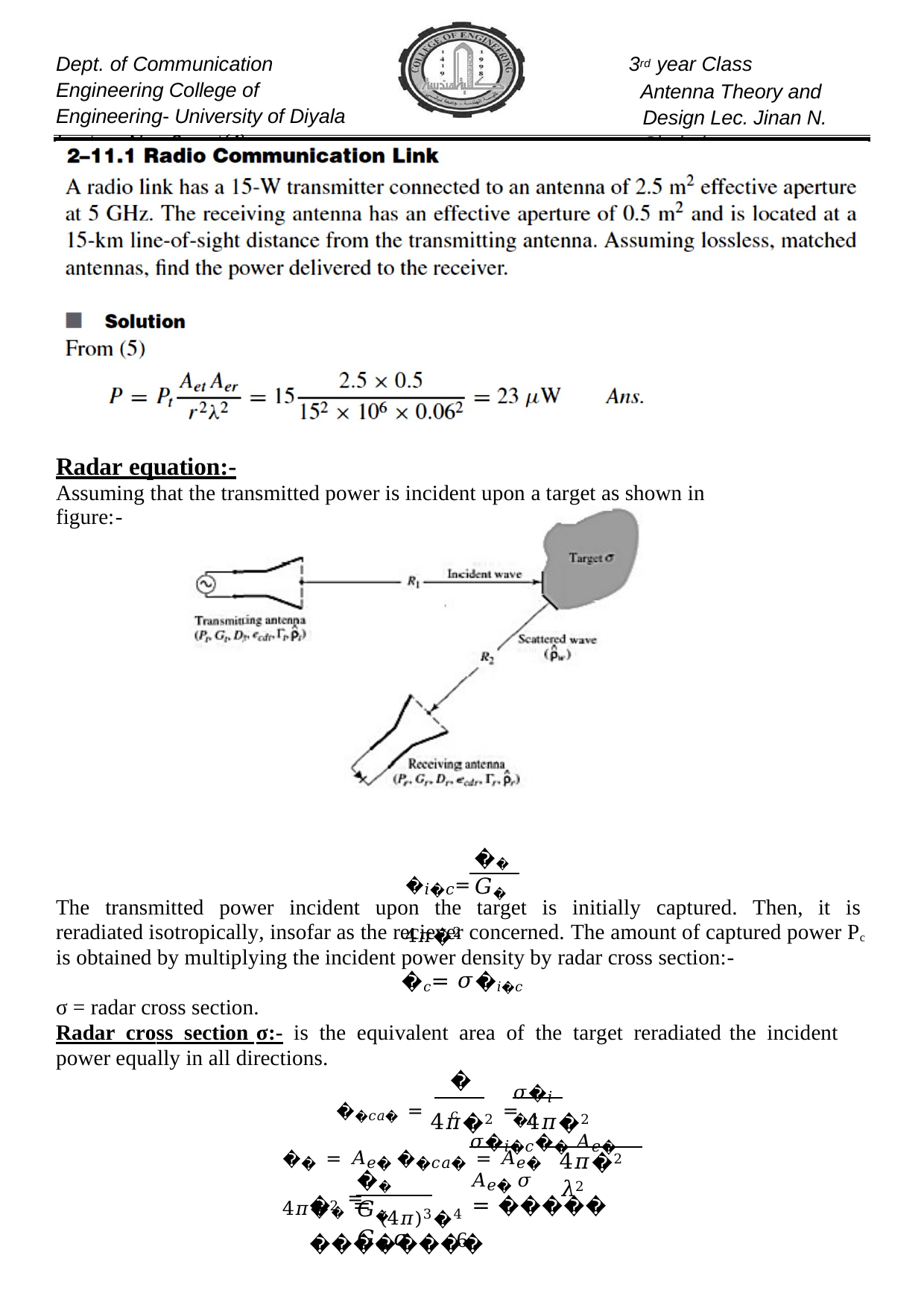

Dept. of Communication Engineering College of Engineering- University of Diyala Lecture No.: 3 part(4)
3rd  year Class
Antenna Theory and Design Lec. Jinan N. Shehab

Radar equation:-
Assuming that the transmitted power is incident upon a target as shown in figure:-

�� 𝐺�
�𝑖�𝑐= 4𝜋�2

The  transmitted  power  incident  upon  the  target  is  initially  captured.  Then,  it  is  reradiated isotropically, insofar as the reciever concerned. The amount of captured power Pc  is obtained by multiplying the incident power density by radar cross section:-
�𝑐= 𝜎�𝑖�𝑐
σ = radar cross section.
Radar  cross  section σ:-  is  the  equivalent  area  of  the  target  reradiated the  incident  power equally in all directions.

��𝑐𝑎�  = 4𝜋�2  = 4𝜋�2
�𝑐
𝜎�𝑖�𝑐

𝜎�𝑖�𝑐�� 𝐴𝑒� 𝐴𝑒� 𝜎
��  = 𝐴𝑒� ��𝑐𝑎�  = 𝐴𝑒� 4𝜋�2  =
4𝜋�2𝜆2

�� 𝐺� 𝐺� 𝜎
��  = (4𝜋)3�4  = ����� ��������

6